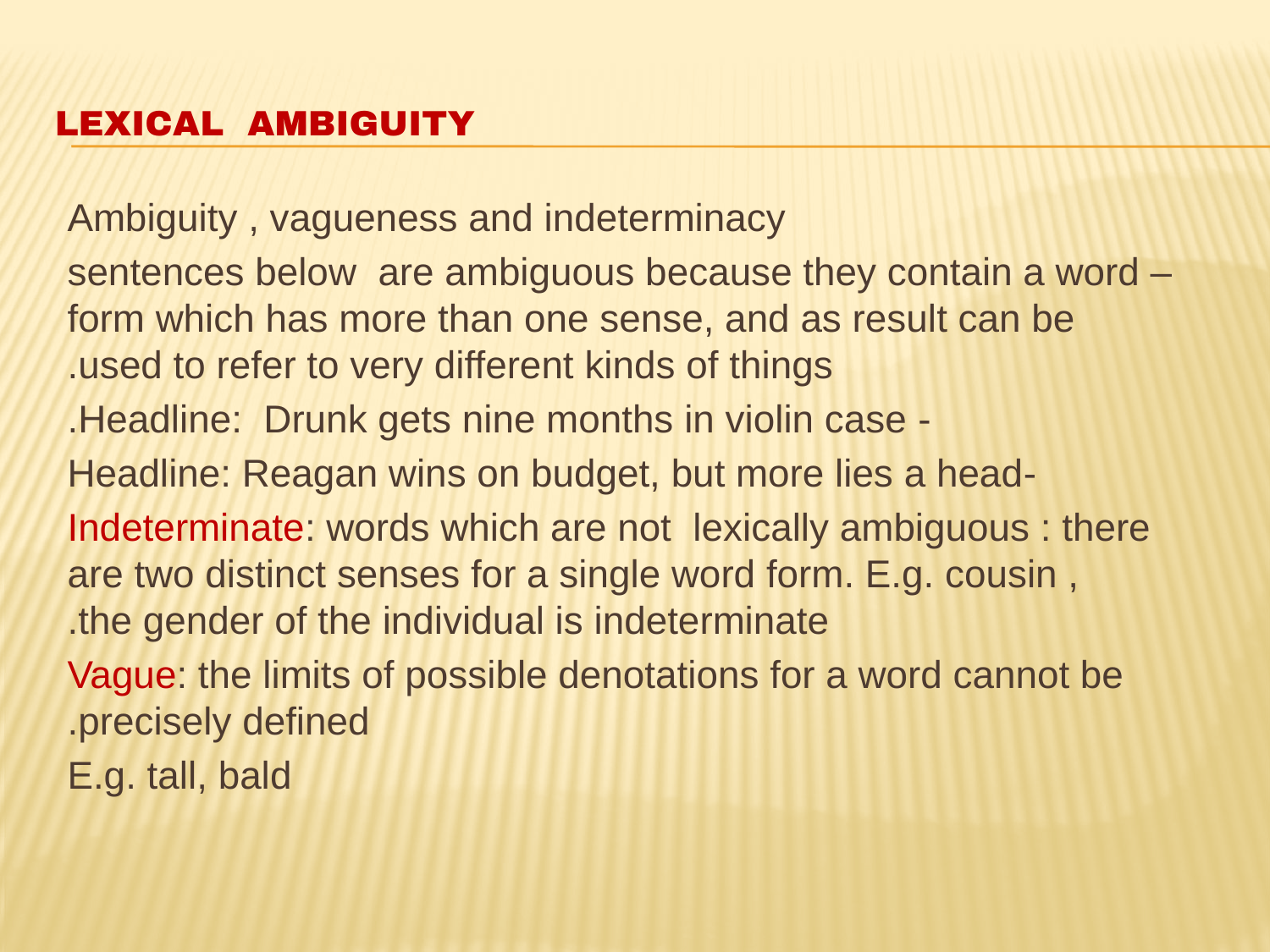

# Lexical  ambiguity
Ambiguity , vagueness and indeterminacy
 sentences below  are ambiguous because they contain a word –form which has more than one sense, and as result can be used to refer to very different kinds of things.
- Headline:  Drunk gets nine months in violin case.
-Headline: Reagan wins on budget, but more lies a head
 Indeterminate: words which are not  lexically ambiguous : there are two distinct senses for a single word form. E.g. cousin , the gender of the individual is indeterminate.
Vague: the limits of possible denotations for a word cannot be precisely defined.
E.g. tall, bald